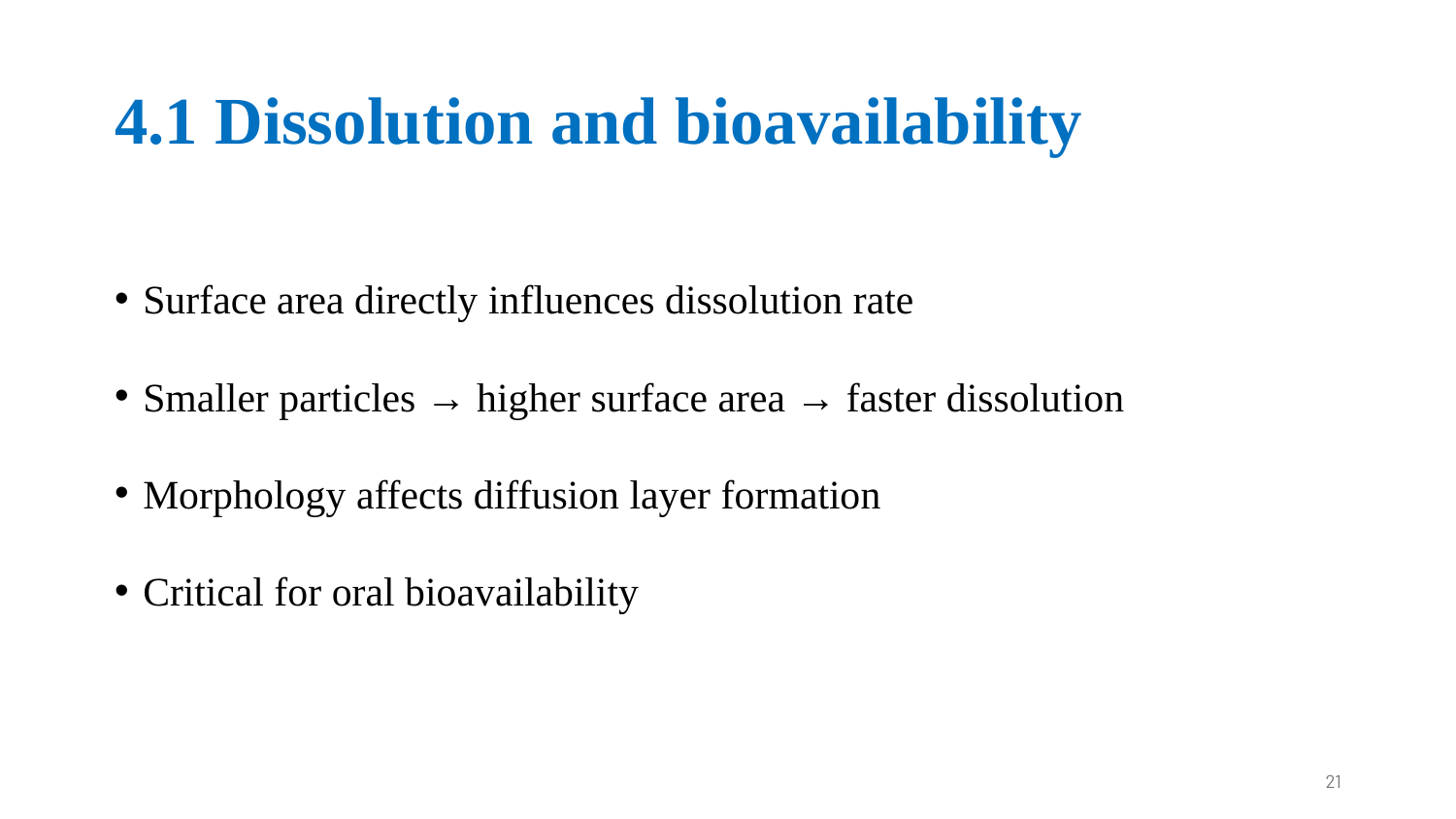

# 4.1 Dissolution and bioavailability
Surface area directly influences dissolution rate
Smaller particles → higher surface area → faster dissolution
Morphology affects diffusion layer formation
Critical for oral bioavailability
21